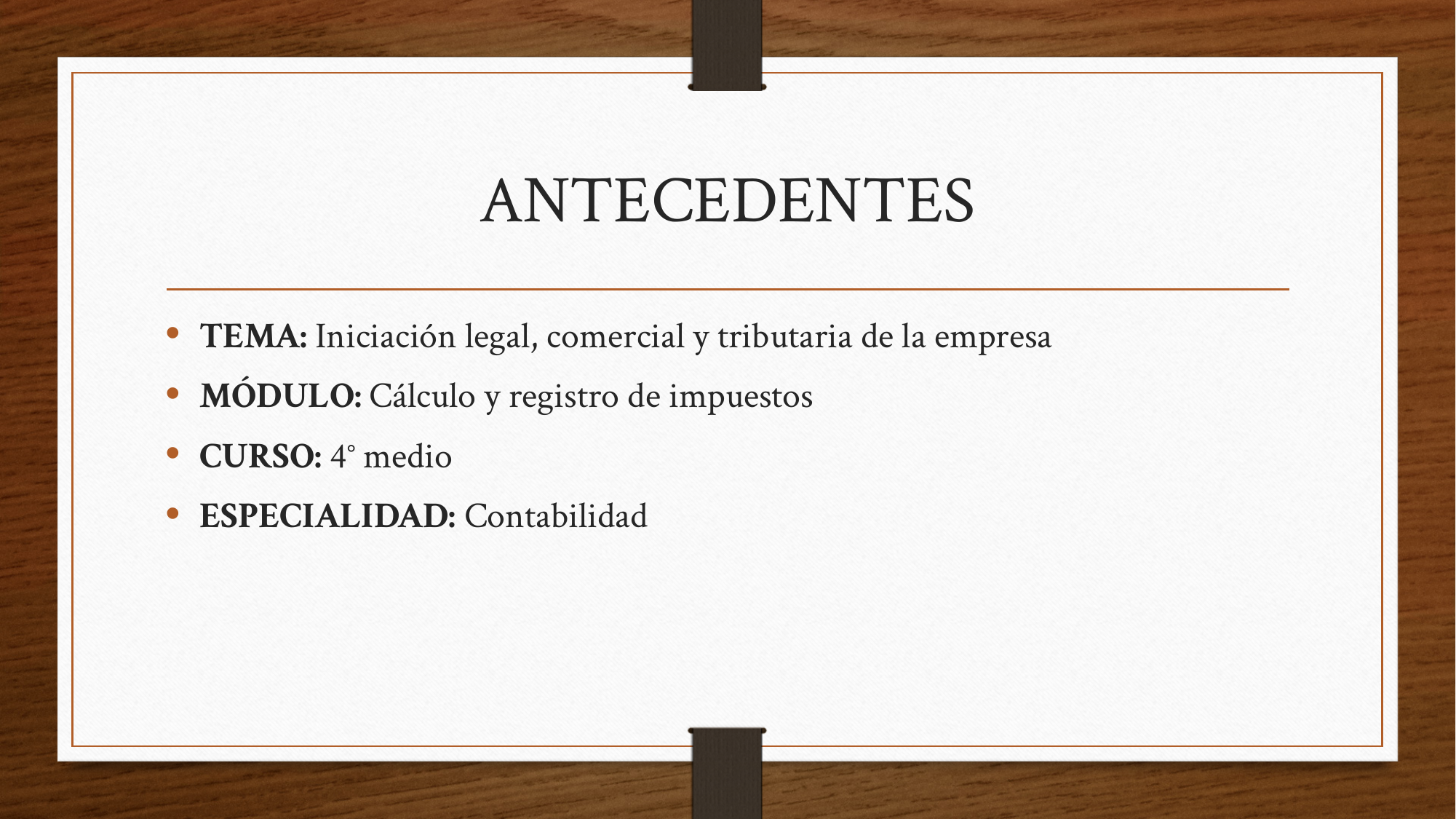

# ANTECEDENTES
TEMA: Iniciación legal, comercial y tributaria de la empresa
MÓDULO: Cálculo y registro de impuestos
CURSO: 4° medio
ESPECIALIDAD: Contabilidad